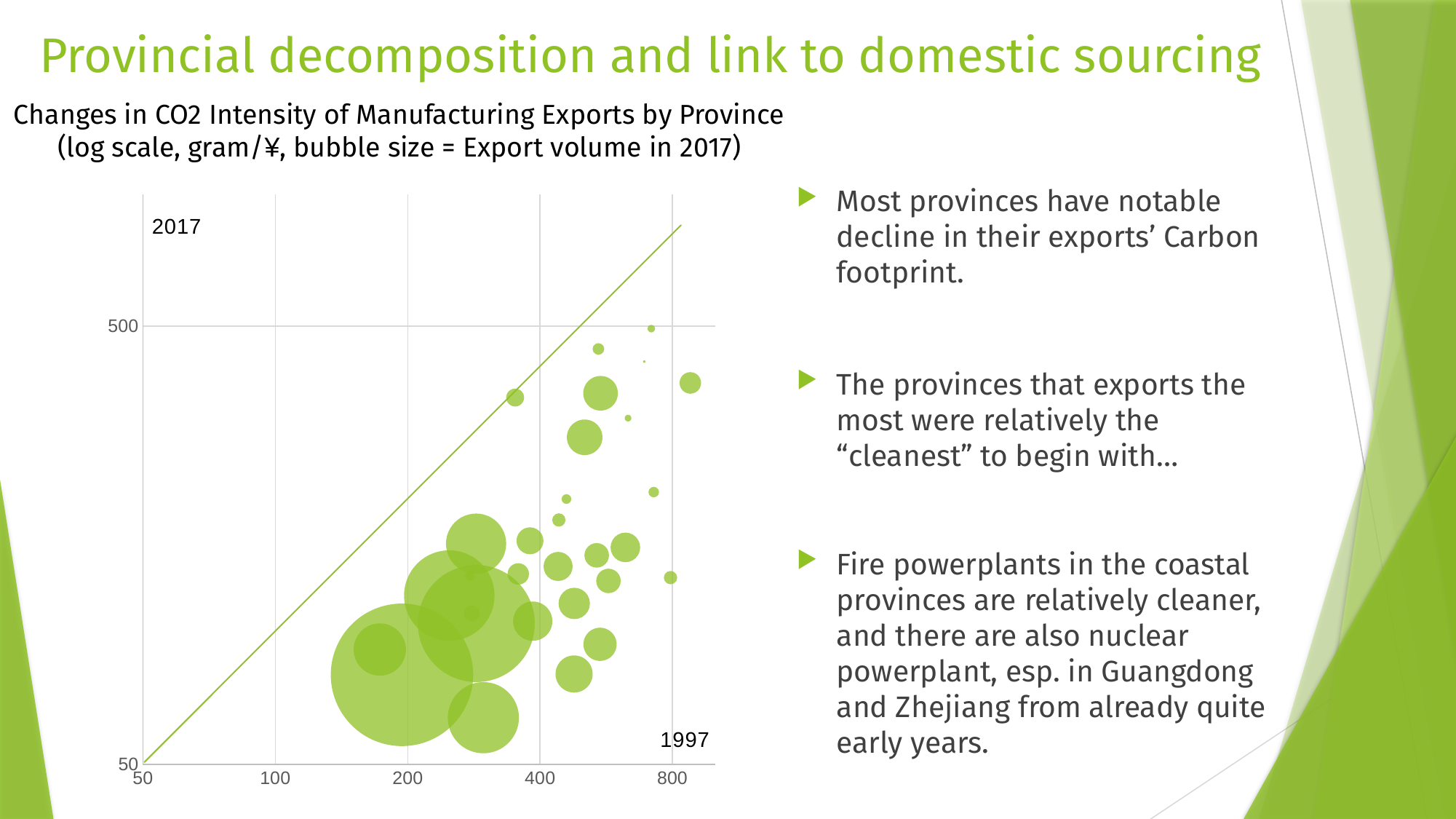

# Provincial decomposition and link to domestic sourcing
Changes in CO2 Intensity of Manufacturing Exports by Province
(log scale, gram/¥, bubble size = Export volume in 2017)

### Chart: Changes in CO2 Intensity of Manufacturing Exports from Each Province (gram/¥, bubble size = Export volume in 2017)

| Category | CO2_2017 |
|---|---|
Most provinces have notable decline in their exports’ Carbon footprint.

The provinces that exports the most were relatively the
“cleanest” to begin with…

Fire powerplants in the coastal provinces are relatively cleaner, and there are also nuclear powerplant, esp. in Guangdong and Zhejiang from already quite early years.